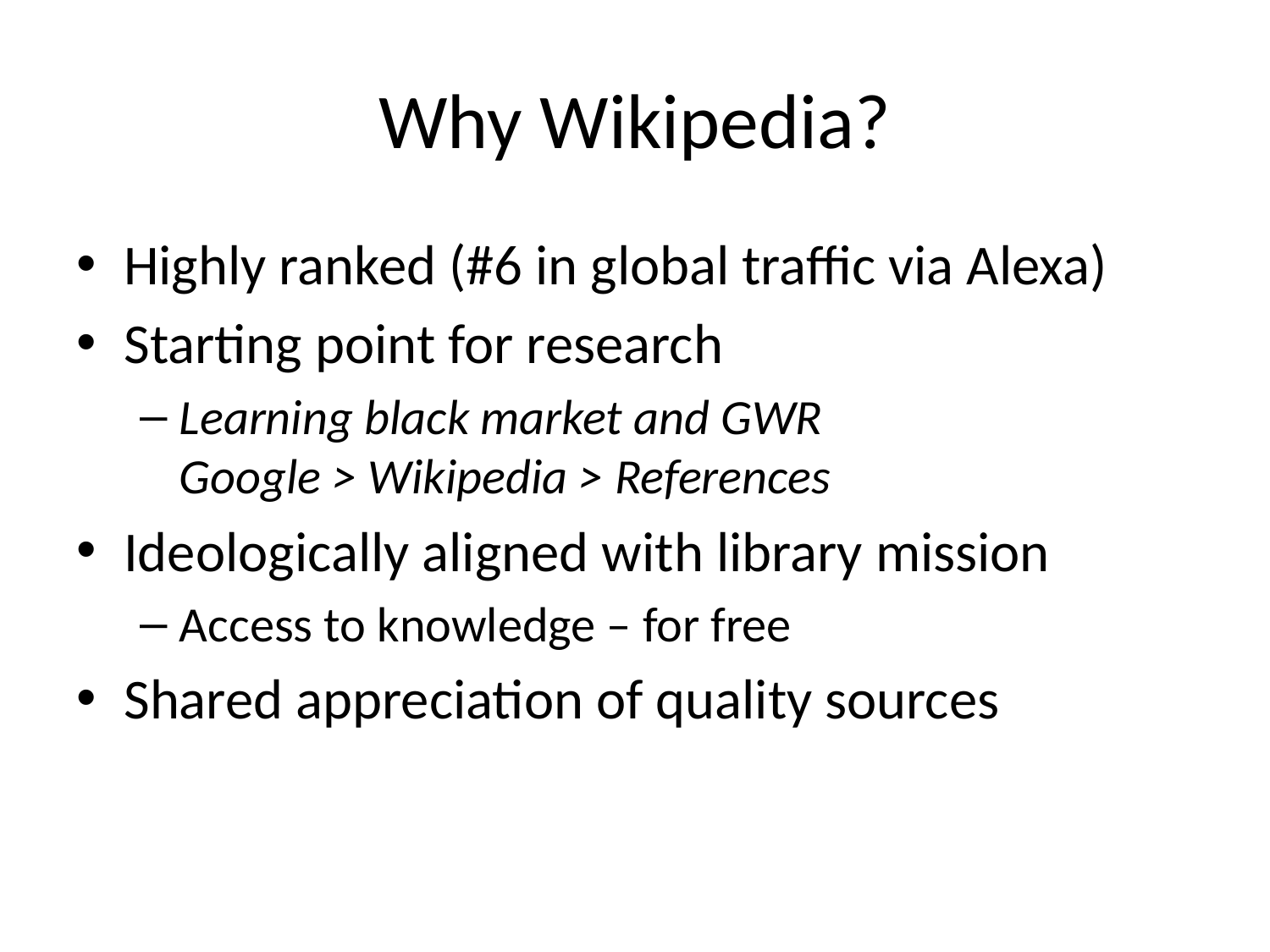

# Why Wikipedia?
Highly ranked (#6 in global traffic via Alexa)
Starting point for research
Learning black market and GWR
Google > Wikipedia > References
Ideologically aligned with library mission
Access to knowledge – for free
Shared appreciation of quality sources